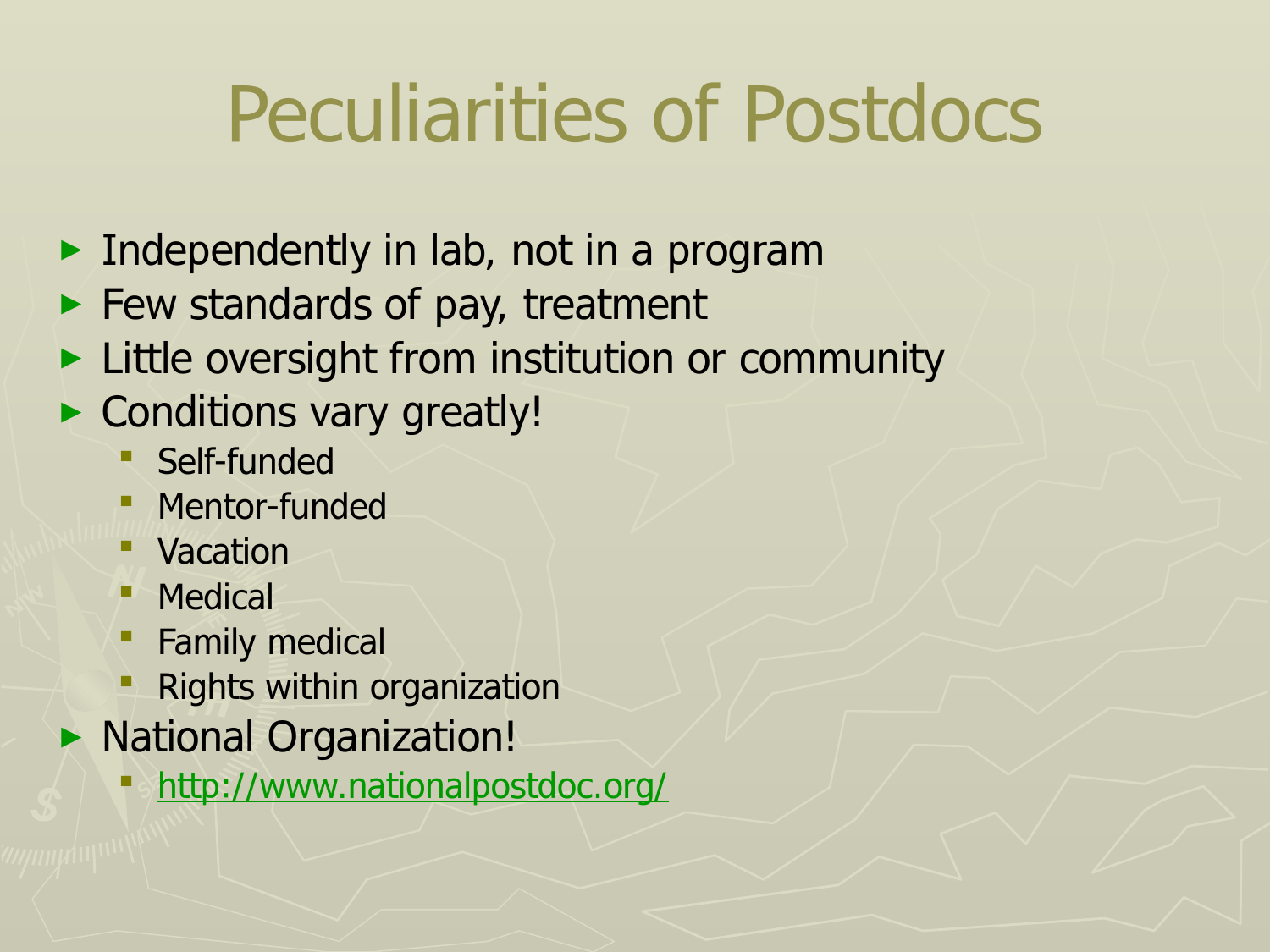

# Peculiarities of Postdocs
Independently in lab, not in a program
Few standards of pay, treatment
Little oversight from institution or community
Conditions vary greatly!
Self-funded
Mentor-funded
Vacation
Medical
Family medical
Rights within organization
National Organization!
http://www.nationalpostdoc.org/